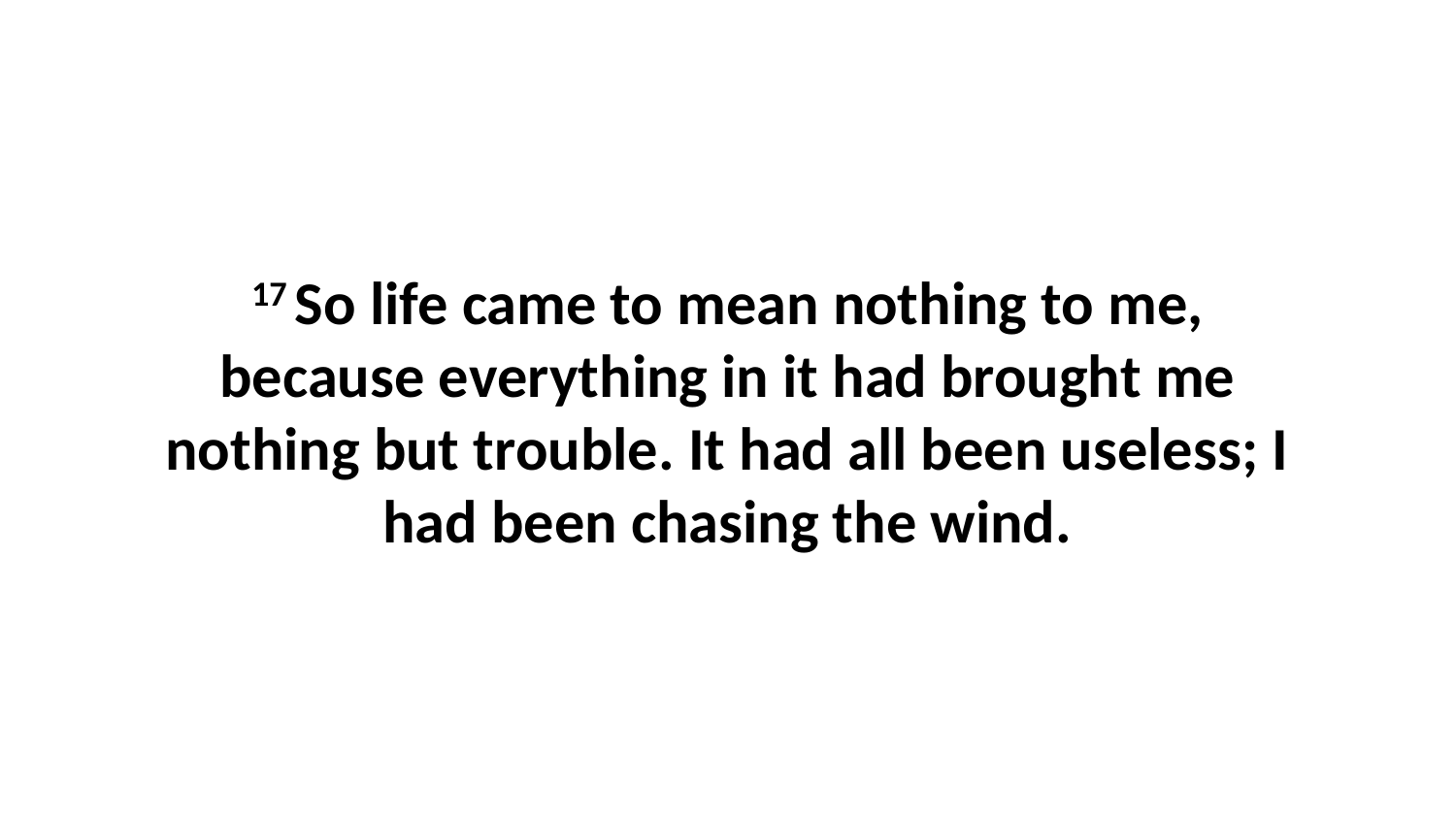

17 So life came to mean nothing to me, because everything in it had brought me nothing but trouble. It had all been useless; I had been chasing the wind.